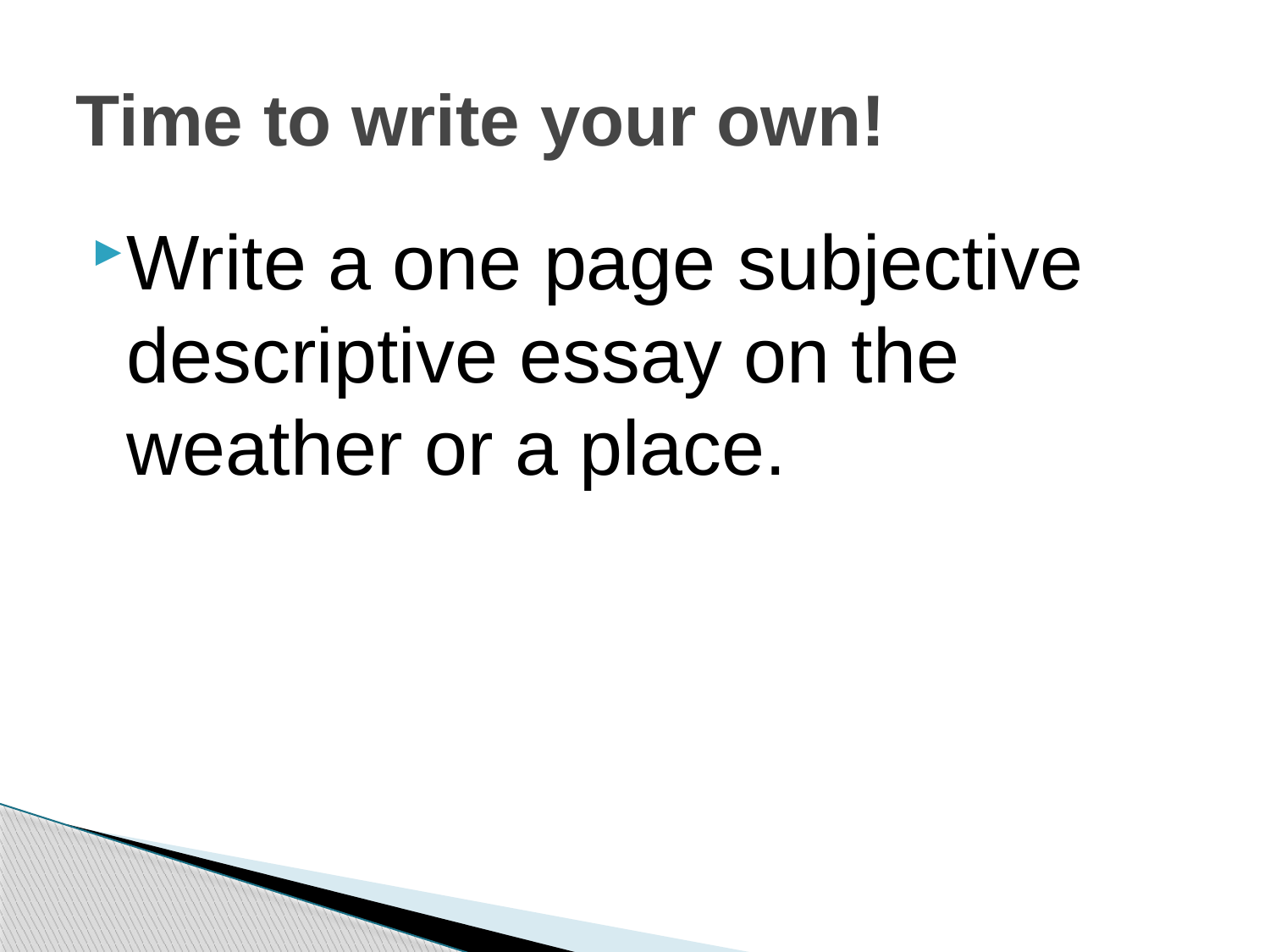

# Time to write your own!
Write a one page subjective descriptive essay on the weather or a place.